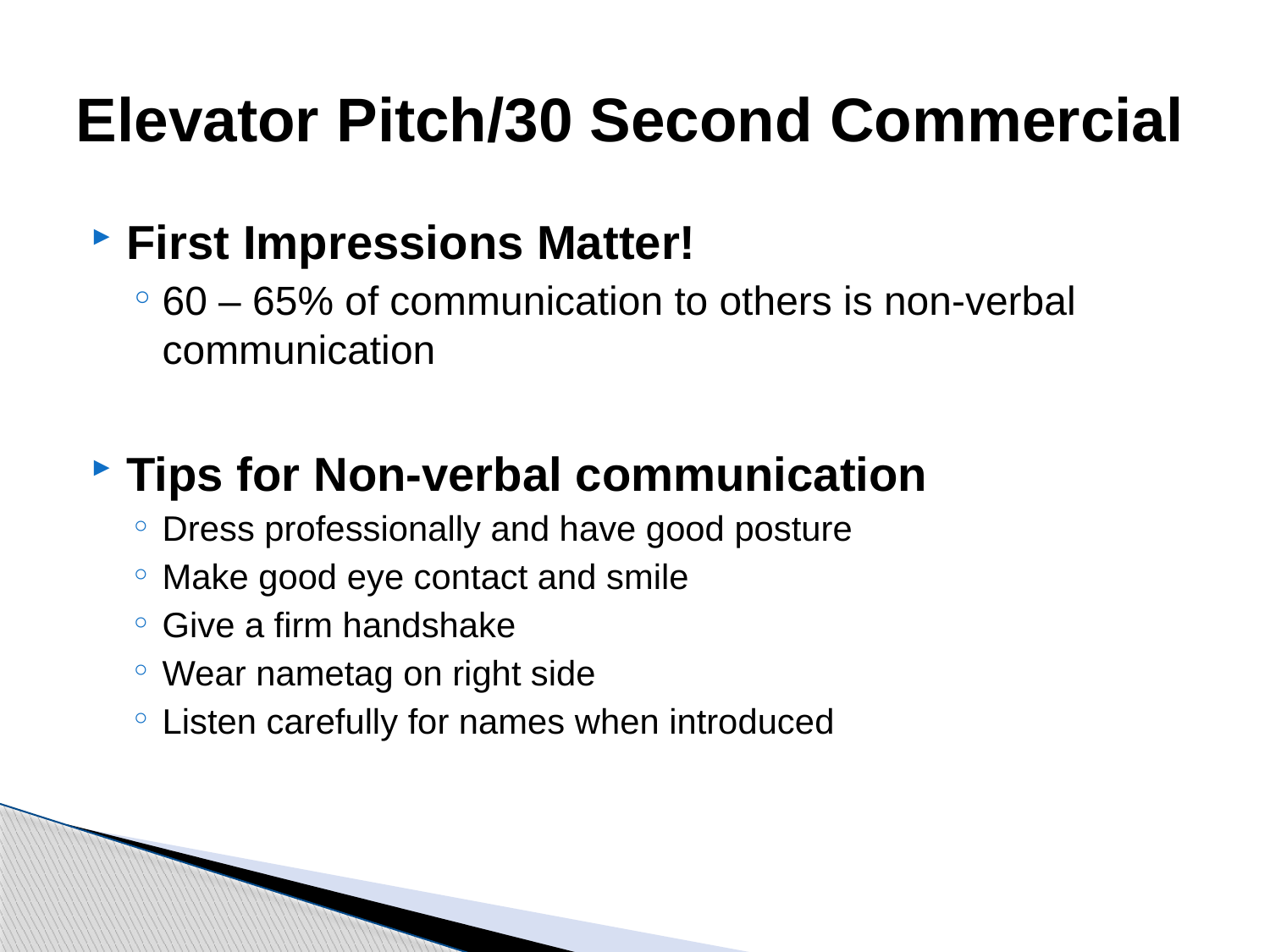

# Elevator Pitch/30 Second Commercial
First Impressions Matter!
60 – 65% of communication to others is non-verbal communication

Tips for Non-verbal communication
Dress professionally and have good posture
Make good eye contact and smile
Give a firm handshake
Wear nametag on right side
Listen carefully for names when introduced